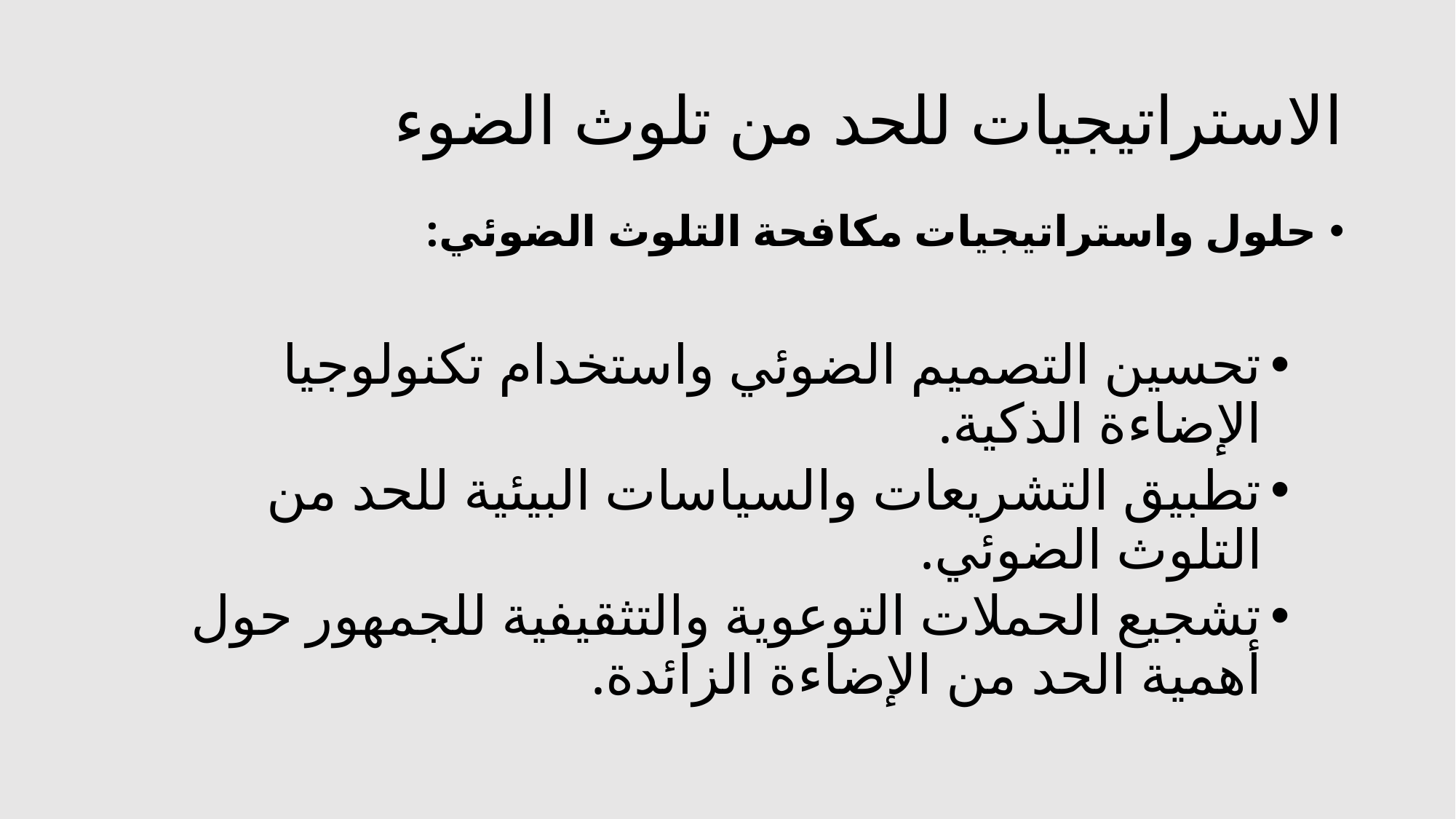

# الاستراتيجيات للحد من تلوث الضوء
حلول واستراتيجيات مكافحة التلوث الضوئي:

تحسين التصميم الضوئي واستخدام تكنولوجيا الإضاءة الذكية.
تطبيق التشريعات والسياسات البيئية للحد من التلوث الضوئي.
تشجيع الحملات التوعوية والتثقيفية للجمهور حول أهمية الحد من الإضاءة الزائدة.